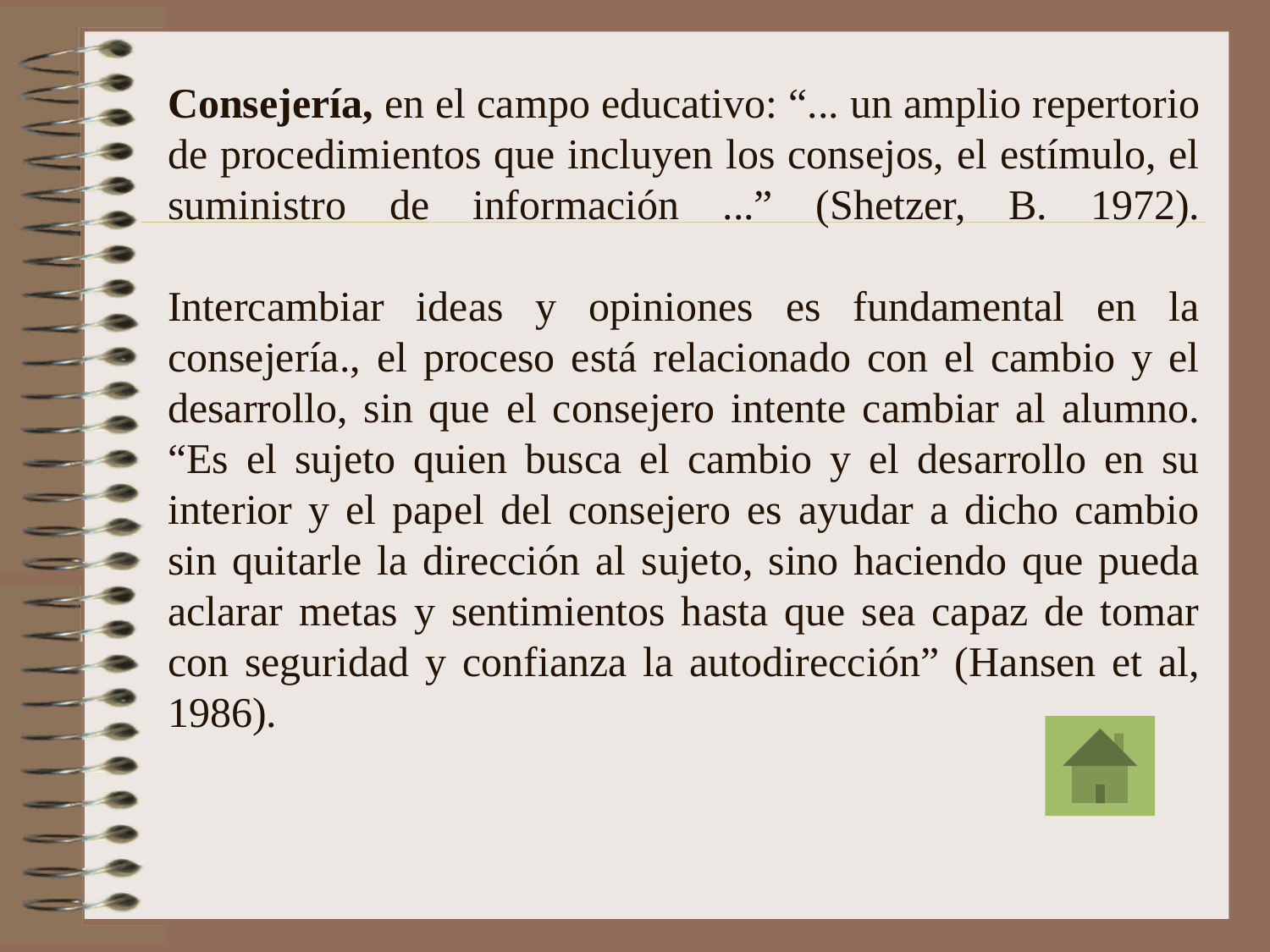

# Consejería, en el campo educativo: “... un amplio repertorio de procedimientos que incluyen los consejos, el estímulo, el suministro de información ...” (Shetzer, B. 1972). Intercambiar ideas y opiniones es fundamental en la consejería., el proceso está relacionado con el cambio y el desarrollo, sin que el consejero intente cambiar al alumno. “Es el sujeto quien busca el cambio y el desarrollo en su interior y el papel del consejero es ayudar a dicho cambio sin quitarle la dirección al sujeto, sino haciendo que pueda aclarar metas y sentimientos hasta que sea capaz de tomar con seguridad y confianza la autodirección” (Hansen et al, 1986).